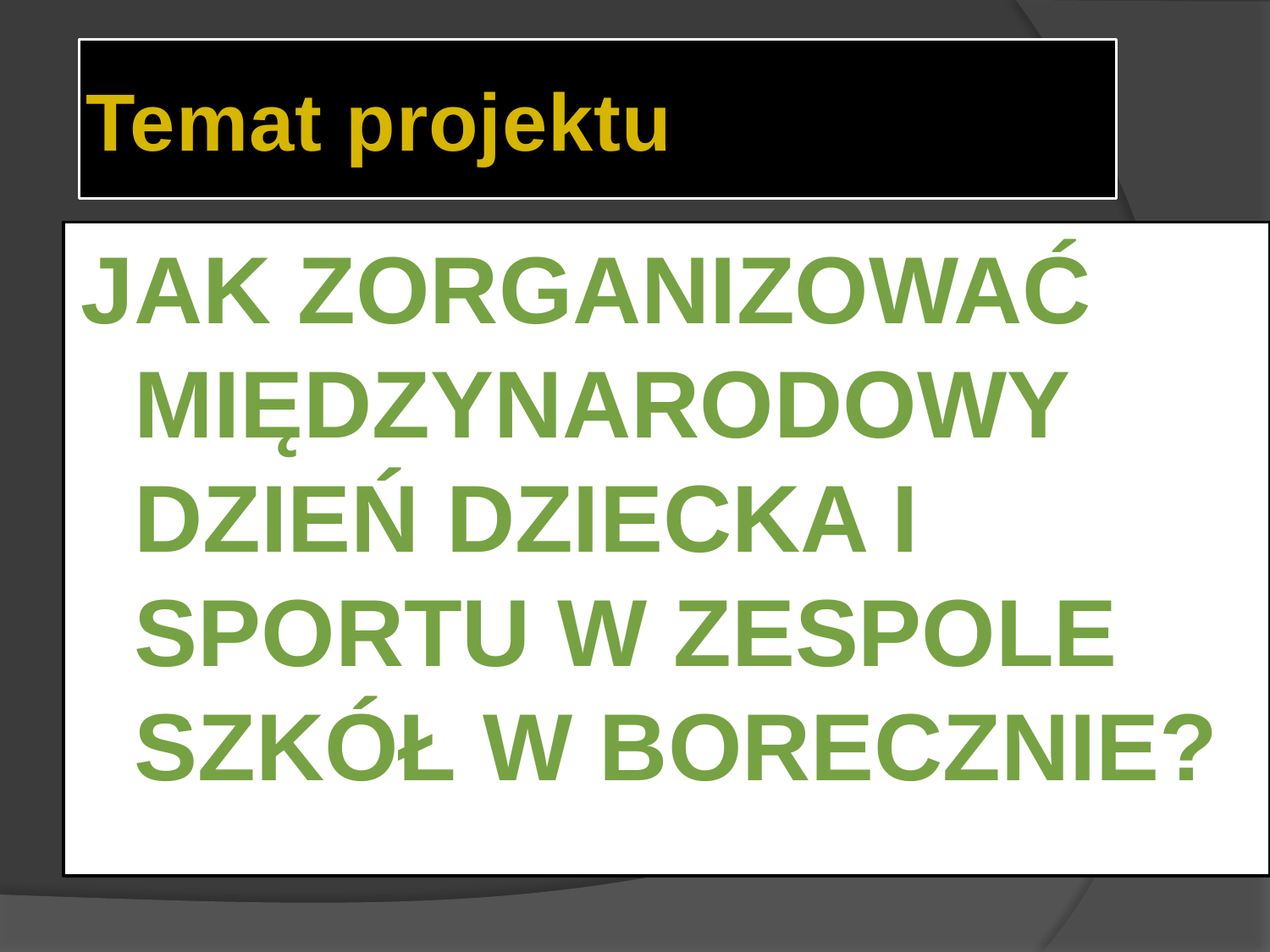

# Temat projektu
Jak zorganizować Międzynarodowy Dzień Dziecka i sportu w Zespole Szkół w Borecznie?